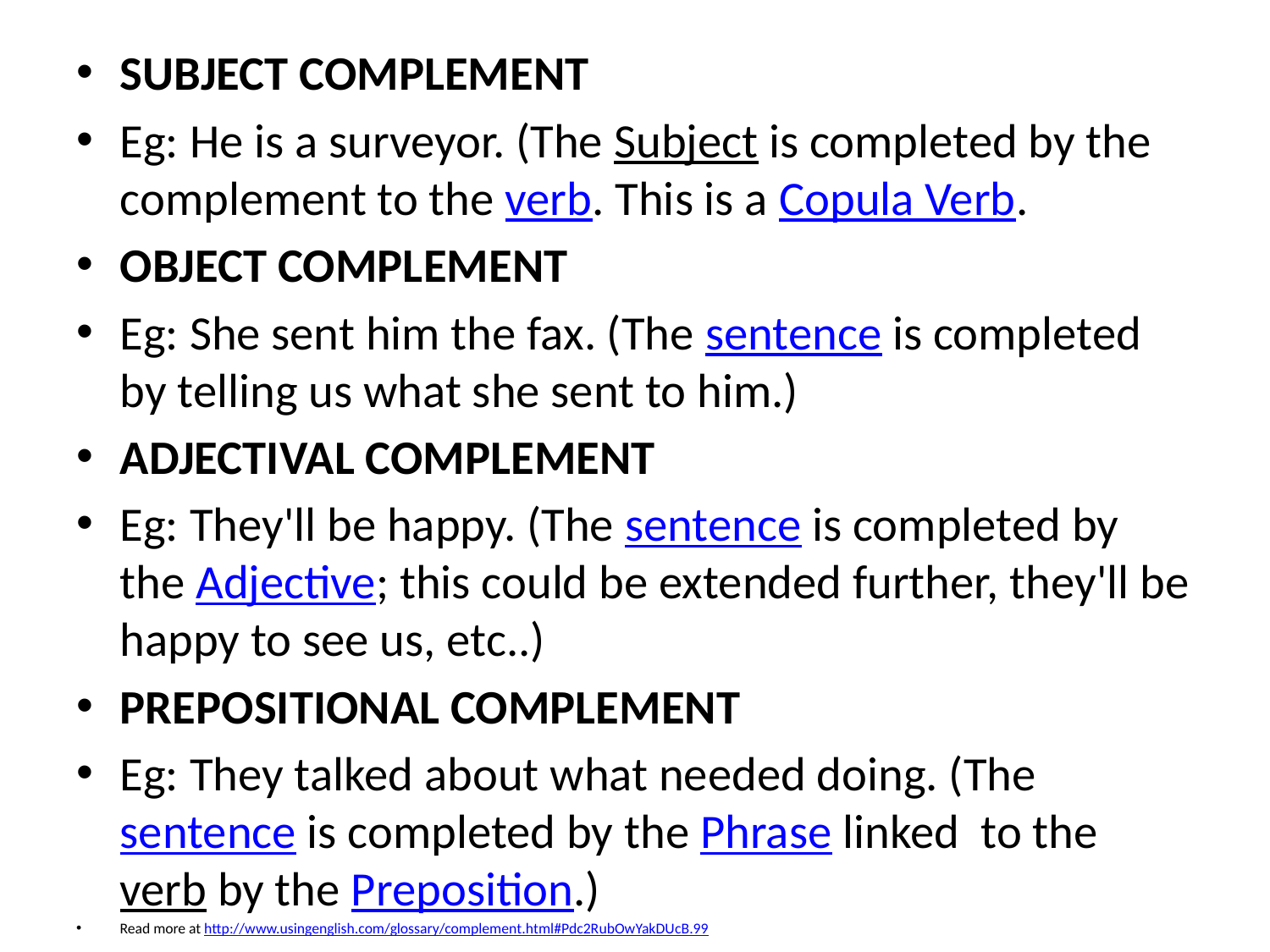

SUBJECT COMPLEMENT
Eg: He is a surveyor. (The Subject is completed by the complement to the verb. This is a Copula Verb.
OBJECT COMPLEMENT
Eg: She sent him the fax. (The sentence is completed by telling us what she sent to him.)
ADJECTIVAL COMPLEMENT
Eg: They'll be happy. (The sentence is completed by the Adjective; this could be extended further, they'll be happy to see us, etc..)
PREPOSITIONAL COMPLEMENT
Eg: They talked about what needed doing. (The sentence is completed by the Phrase linked  to the verb by the Preposition.)
Read more at http://www.usingenglish.com/glossary/complement.html#Pdc2RubOwYakDUcB.99